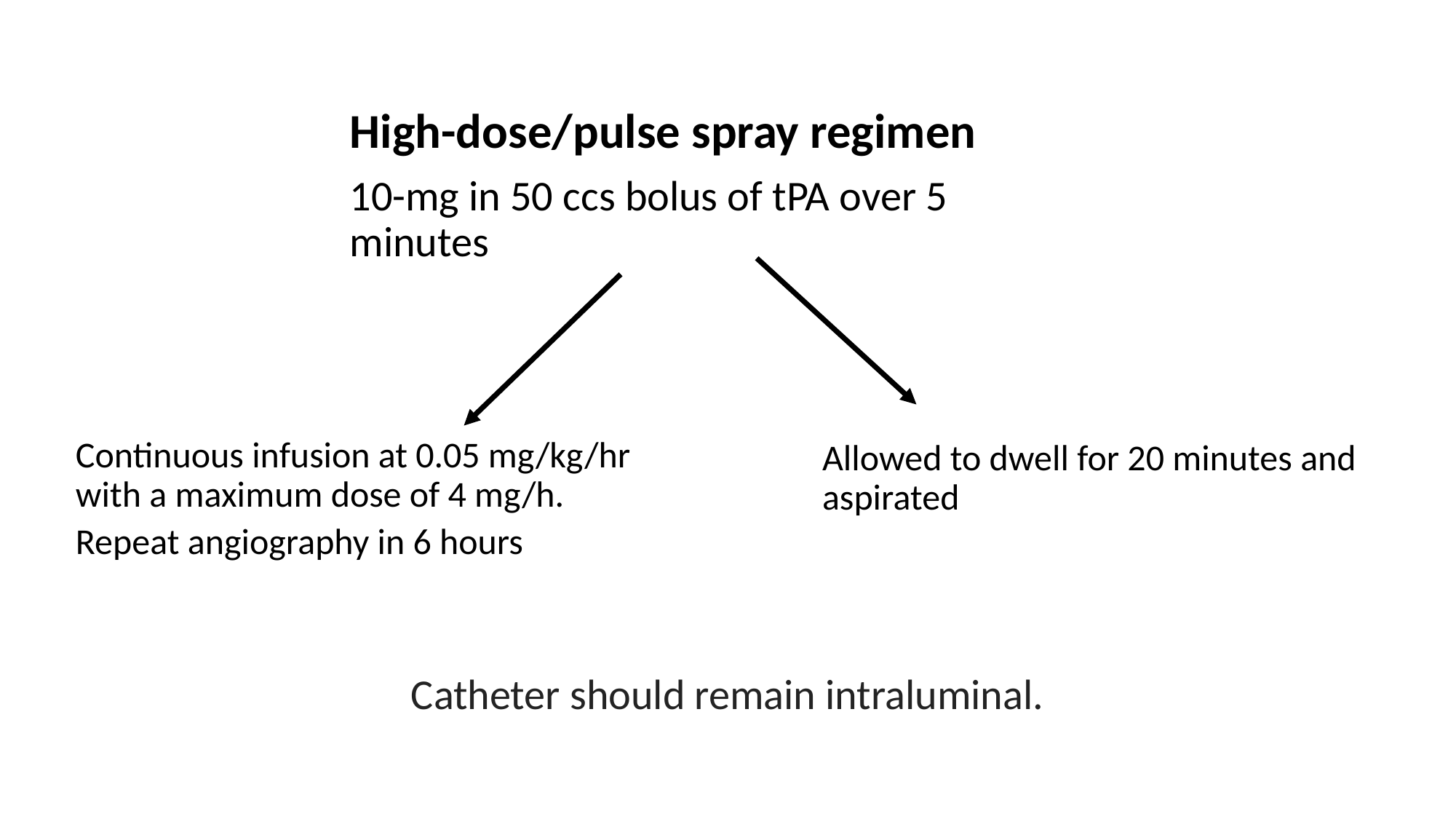

High-dose/pulse spray regimen
10-mg in 50 ccs bolus of tPA over 5 minutes
Continuous infusion at 0.05 mg/kg/hr with a maximum dose of 4 mg/h.
Repeat angiography in 6 hours
Allowed to dwell for 20 minutes and aspirated

Catheter should remain intraluminal.